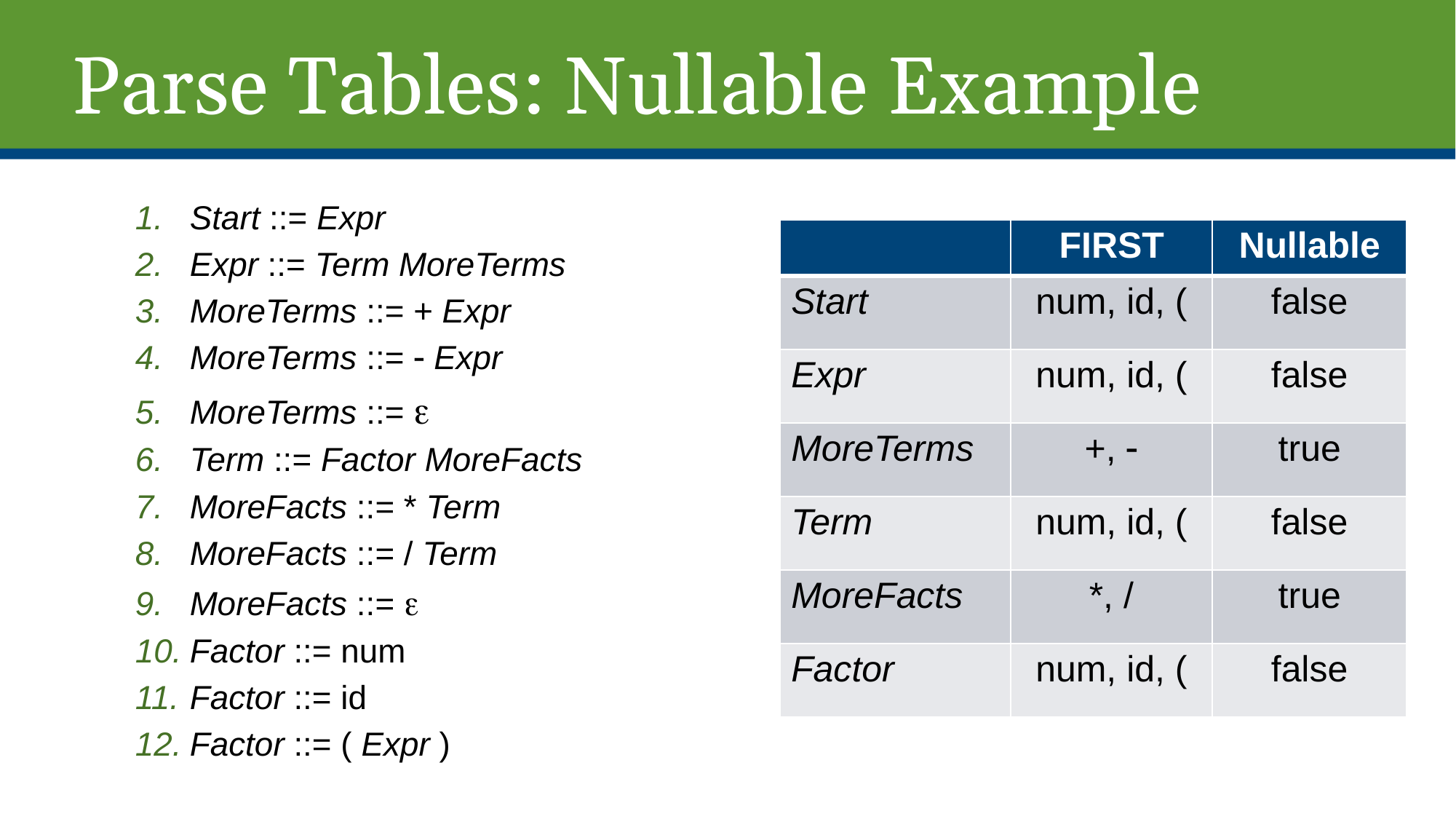

# Parse Tables: Nullable Example
Start ::= Expr
Expr ::= Term MoreTerms
MoreTerms ::= + Expr
MoreTerms ::= − Expr
MoreTerms ::= ε
Term ::= Factor MoreFacts
MoreFacts ::= * Term
MoreFacts ::= / Term
MoreFacts ::= ε
Factor ::= num
Factor ::= id
Factor ::= ( Expr )
|  | FIRST | Nullable |
| --- | --- | --- |
| Start | num, id, ( | false |
| Expr | num, id, ( | false |
| MoreTerms | +, − | true |
| Term | num, id, ( | false |
| MoreFacts | \*, / | true |
| Factor | num, id, ( | false |